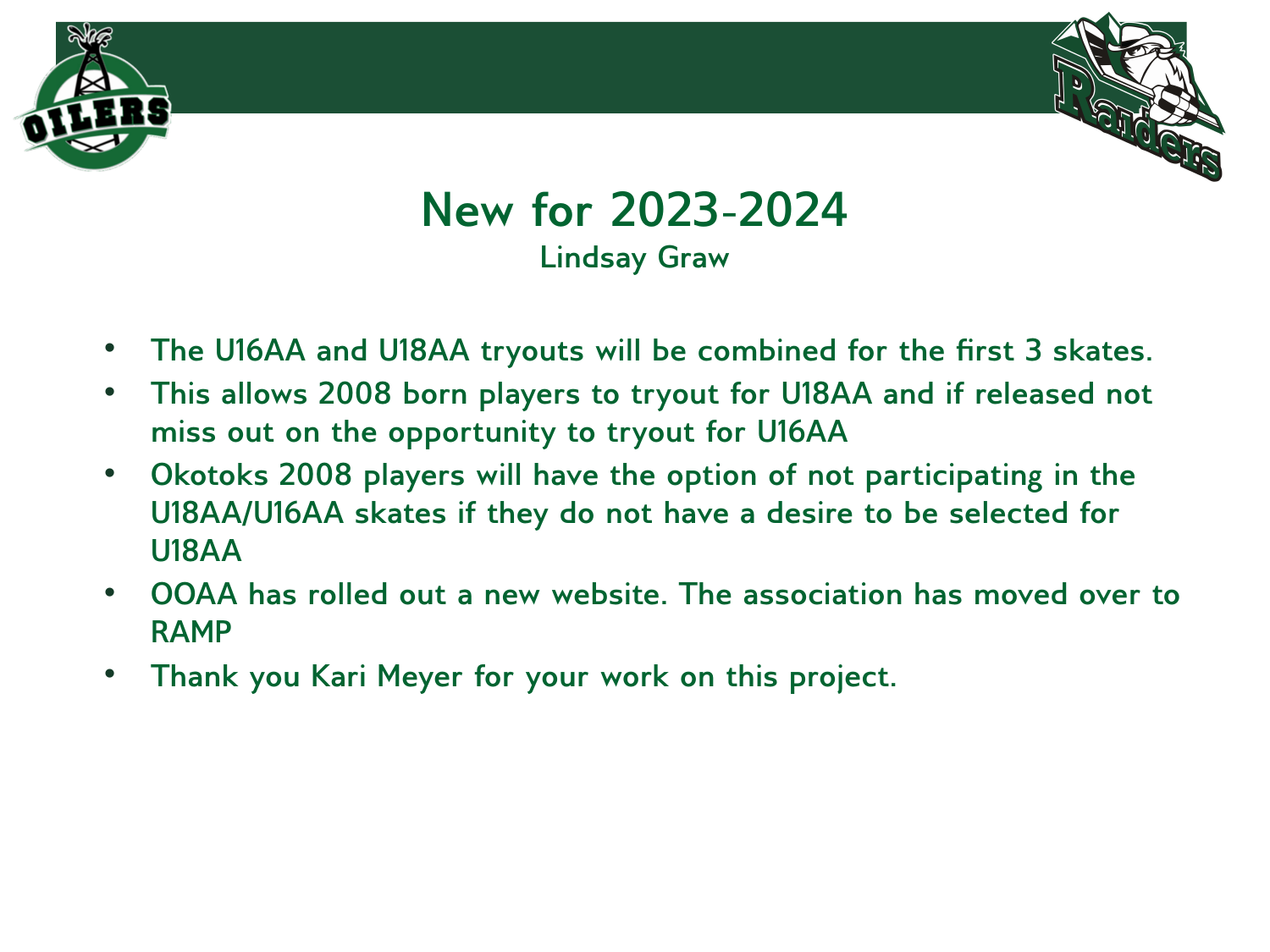

# New for 2023-2024 Lindsay Graw
The U16AA and U18AA tryouts will be combined for the first 3 skates.
This allows 2008 born players to tryout for U18AA and if released not miss out on the opportunity to tryout for U16AA
Okotoks 2008 players will have the option of not participating in the U18AA/U16AA skates if they do not have a desire to be selected for U18AA
OOAA has rolled out a new website. The association has moved over to RAMP
Thank you Kari Meyer for your work on this project.